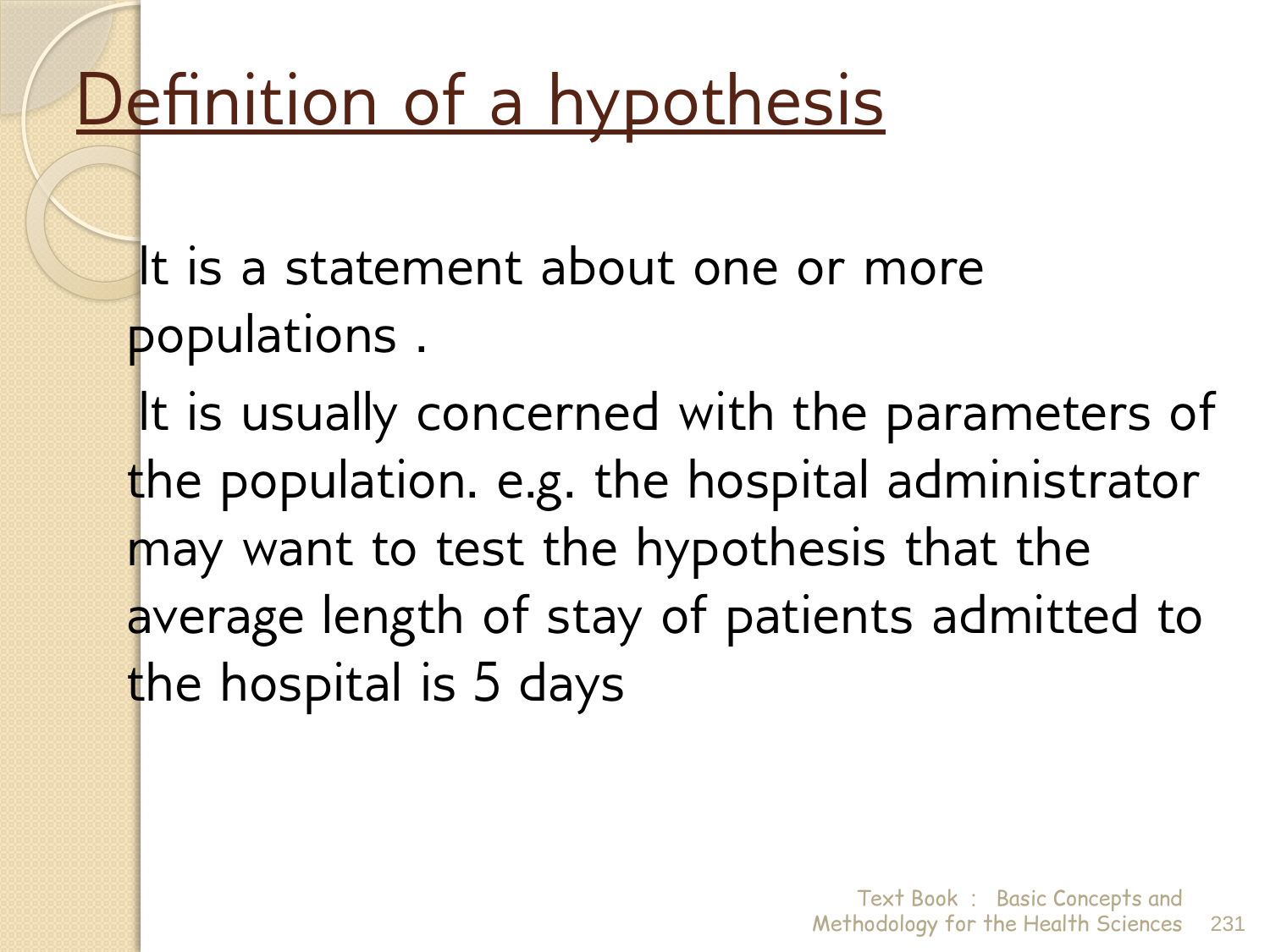

# Definition of a hypothesis
   It is a statement about one or more populations .
   It is usually concerned with the parameters of the population. e.g. the hospital administrator may want to test the hypothesis that the average length of stay of patients admitted to the hospital is 5 days
Text Book  :   Basic Concepts and Methodology for the Health Sciences
231